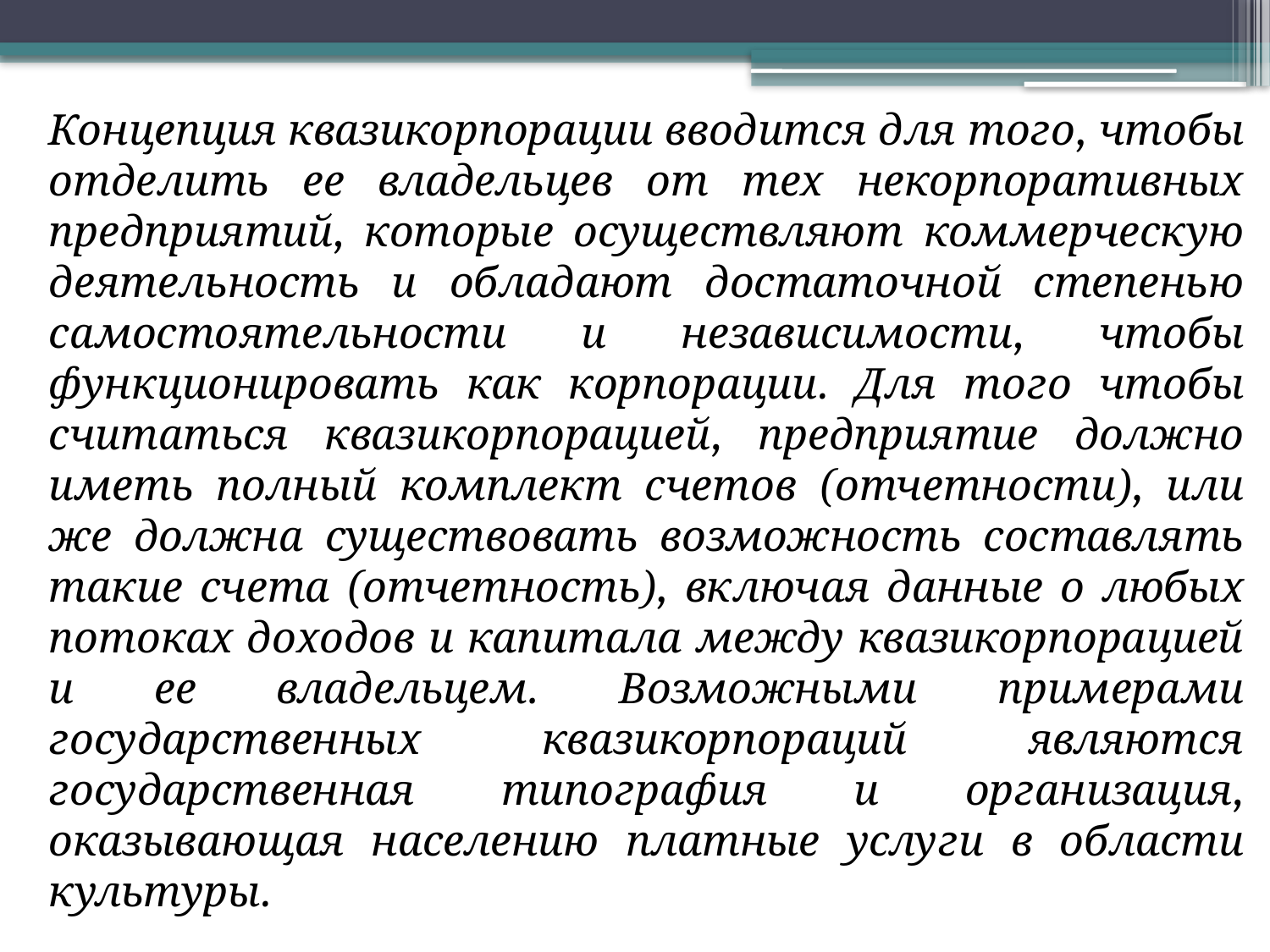

Концепция квазикорпорации вводится для того, чтобы отделить ее владельцев от тех некорпоративных предприятий, которые осуществляют коммерческую деятельность и обладают достаточной степенью самостоятельности и независимости, чтобы функционировать как корпорации. Для того чтобы считаться квазикорпорацией, предприятие должно иметь полный комплект счетов (отчетности), или же должна существовать возможность составлять такие счета (отчетность), включая данные о любых потоках доходов и капитала между квазикорпорацией и ее владельцем. Возможными примерами государственных квазикорпораций являются государственная типография и организация, оказывающая населению платные услуги в области культуры.